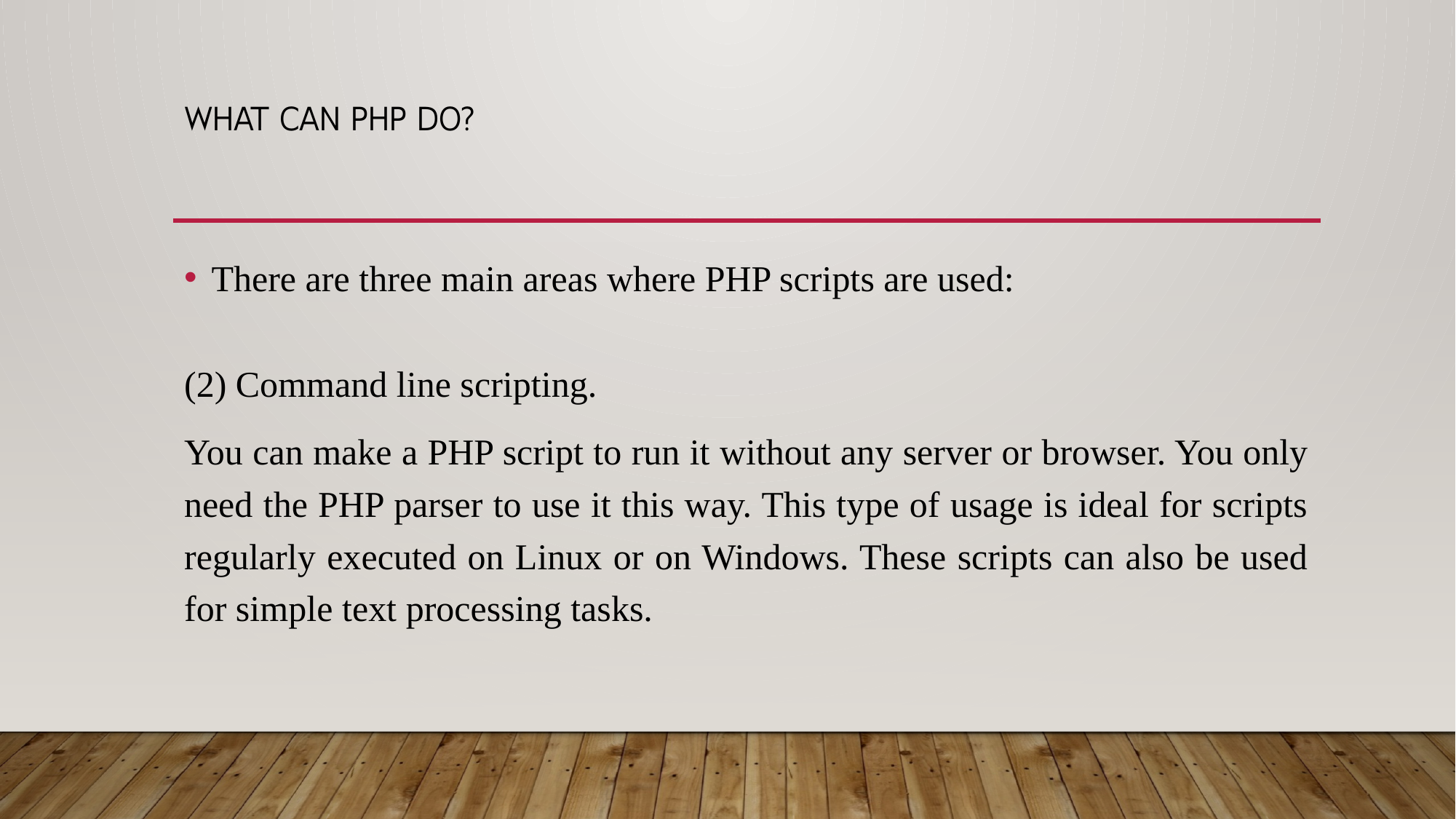

# What can PHP do?
There are three main areas where PHP scripts are used:

(2) Command line scripting.
You can make a PHP script to run it without any server or browser. You only need the PHP parser to use it this way. This type of usage is ideal for scripts regularly executed on Linux or on Windows. These scripts can also be used for simple text processing tasks.